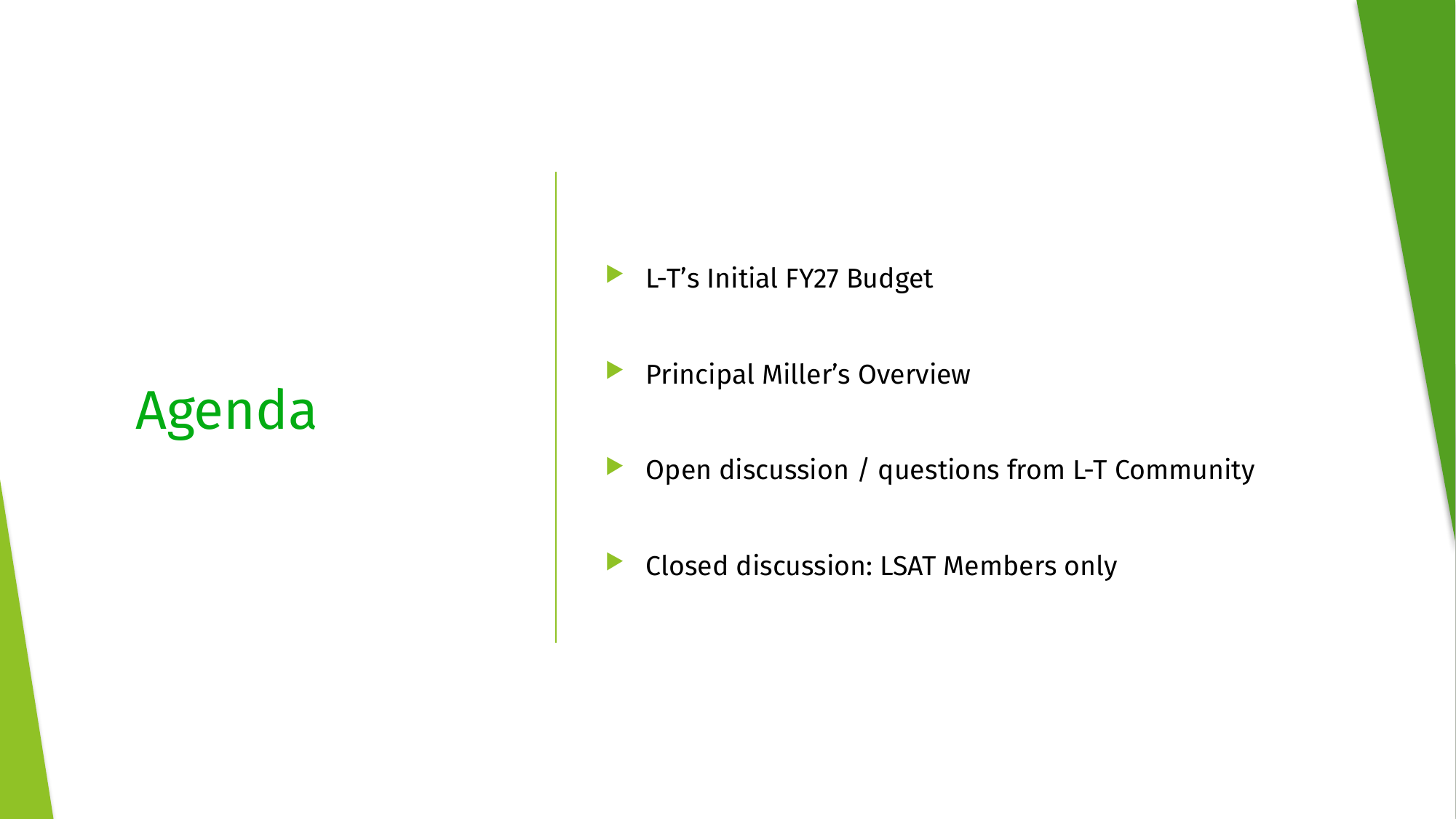

L-T’s Initial FY27 Budget

Principal Miller’s Overview

Open discussion / questions from L-T Community

Closed discussion: LSAT Members only
# Agenda